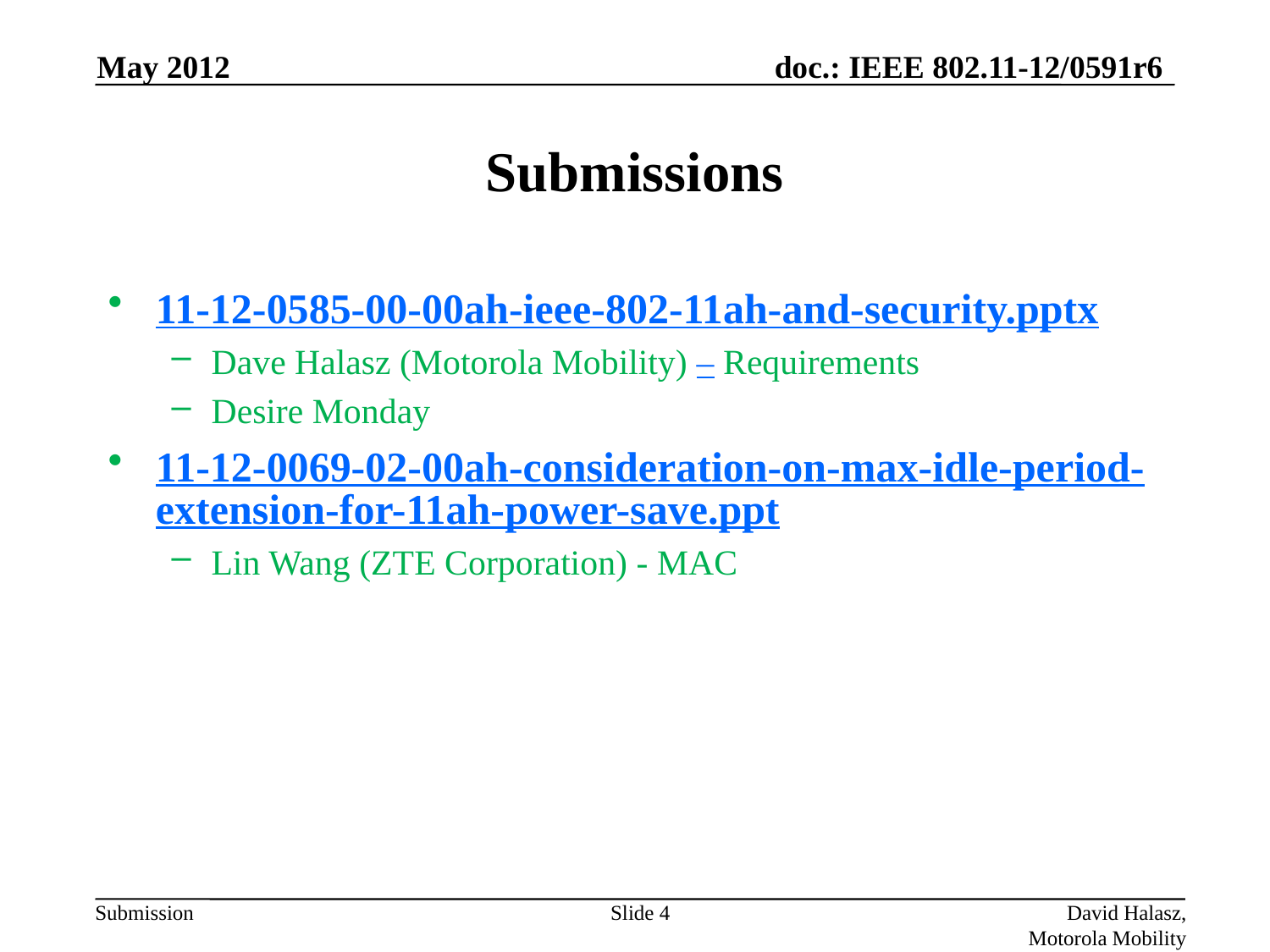

May 2012
# Submissions
11-12-0585-00-00ah-ieee-802-11ah-and-security.pptx
Dave Halasz (Motorola Mobility) – Requirements
Desire Monday
11-12-0069-02-00ah-consideration-on-max-idle-period-extension-for-11ah-power-save.ppt
Lin Wang (ZTE Corporation) - MAC

Slide 4
David Halasz, Motorola Mobility